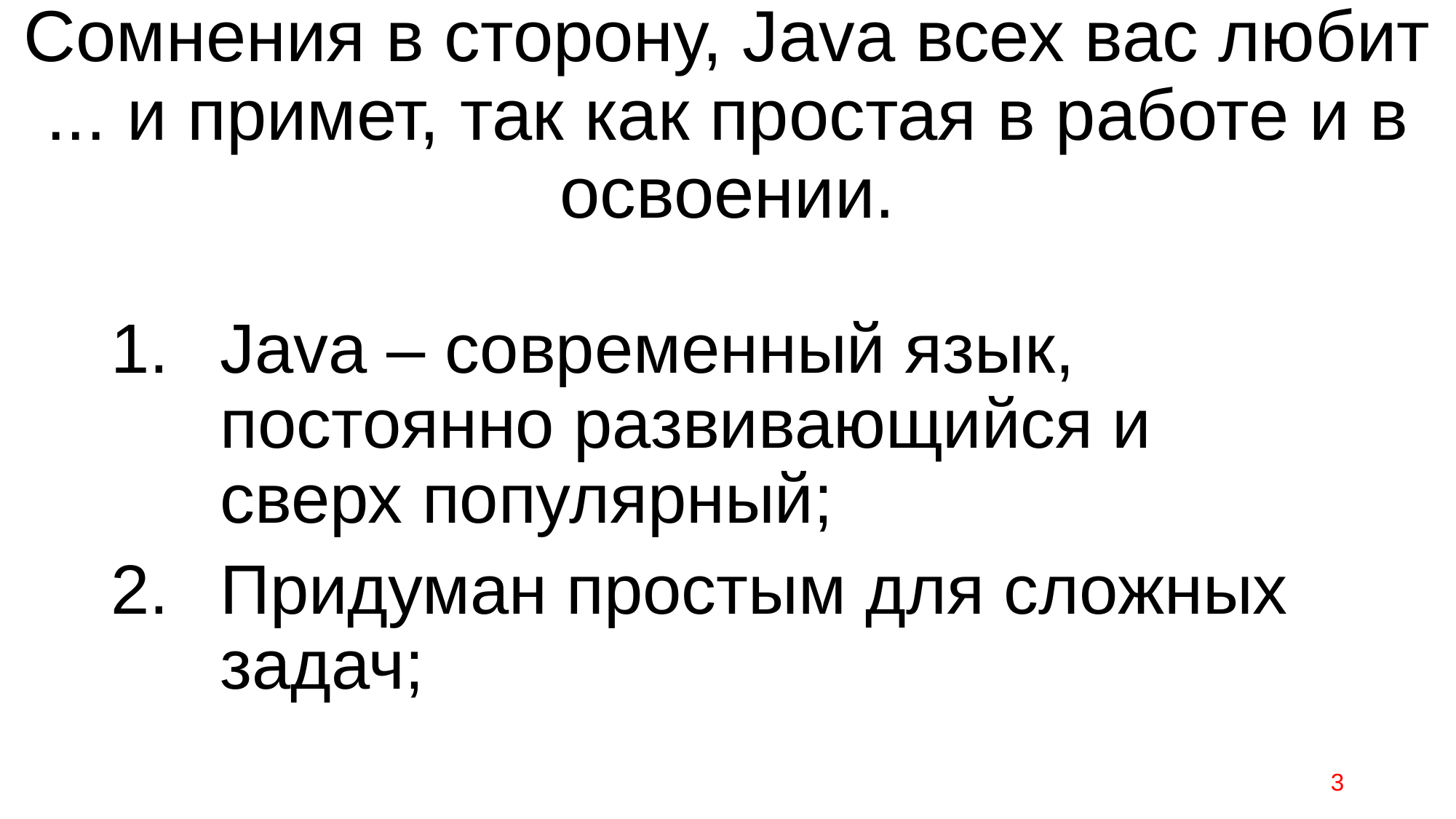

# Сомнения в сторону, Java всех вас любит ... и примет, так как простая в работе и в освоении.

Java – современный язык, постоянно развивающийся и сверх популярный;
Придуман простым для сложных задач;
3